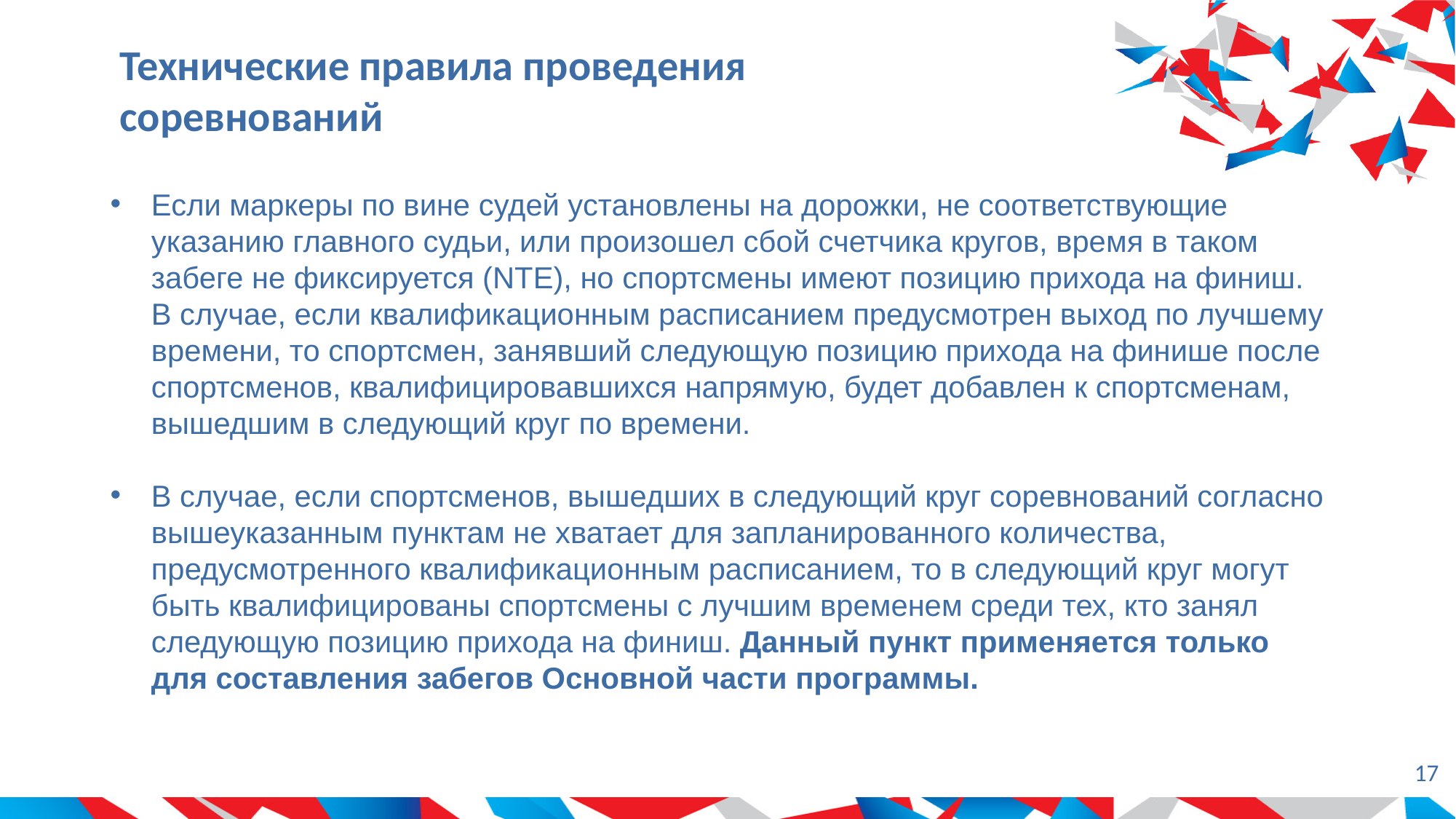

# Технические правила проведения соревнований

Если маркеры по вине судей установлены на дорожки, не соответствующие указанию главного судьи, или произошел сбой счетчика кругов, время в таком забеге не фиксируется (NTE), но спортсмены имеют позицию прихода на финиш. В случае, если квалификационным расписанием предусмотрен выход по лучшему времени, то спортсмен, занявший следующую позицию прихода на финише после спортсменов, квалифицировавшихся напрямую, будет добавлен к спортсменам, вышедшим в следующий круг по времени.

В случае, если спортсменов, вышедших в следующий круг соревнований согласно вышеуказанным пунктам не хватает для запланированного количества, предусмотренного квалификационным расписанием, то в следующий круг могут быть квалифицированы спортсмены с лучшим временем среди тех, кто занял следующую позицию прихода на финиш. Данный пункт применяется только для составления забегов Основной части программы.